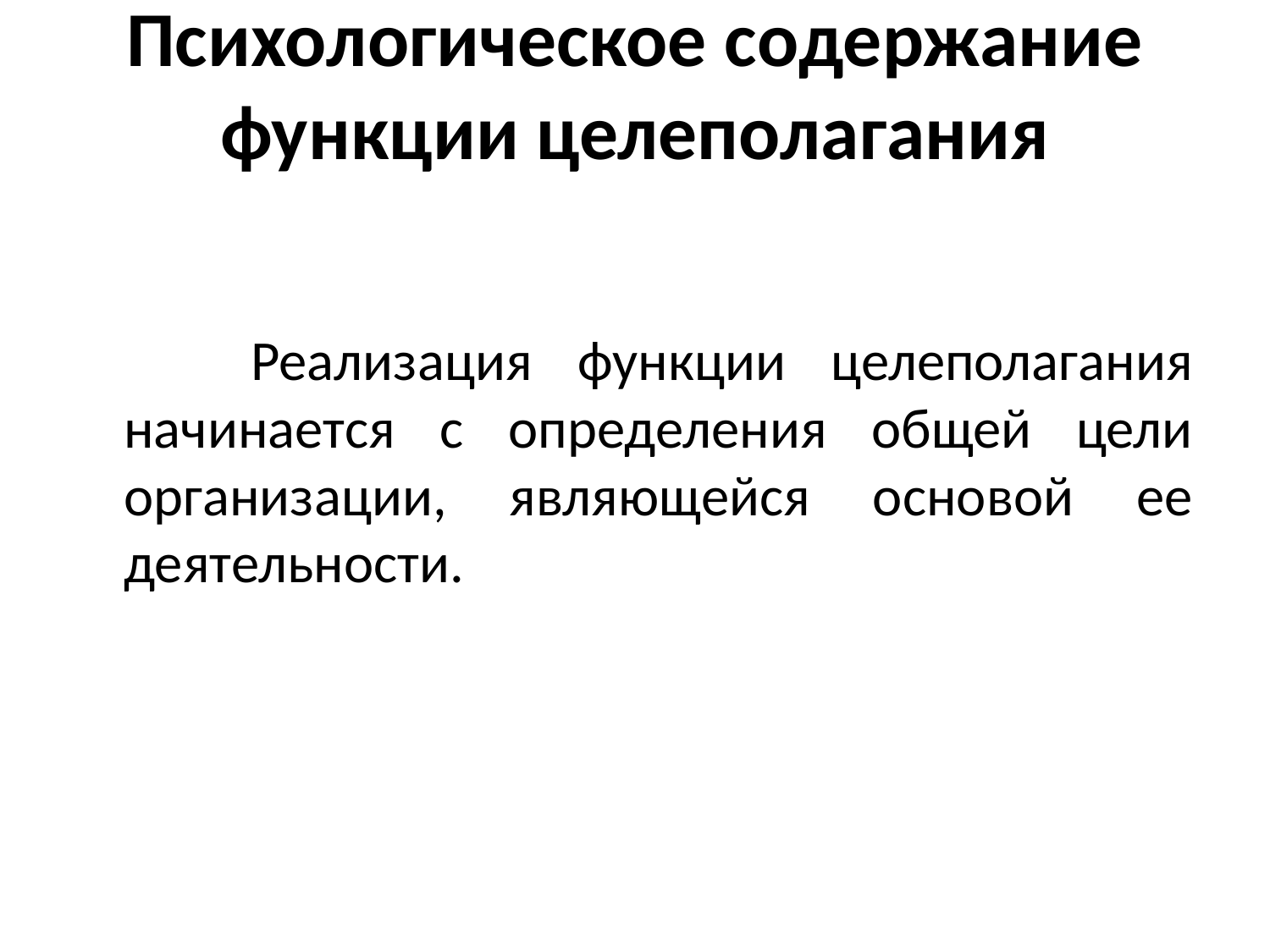

# Психологическое содержание функции целеполагания
		Реализация функции целеполагания начинается с определения общей цели организации, являющейся основой ее деятельности.